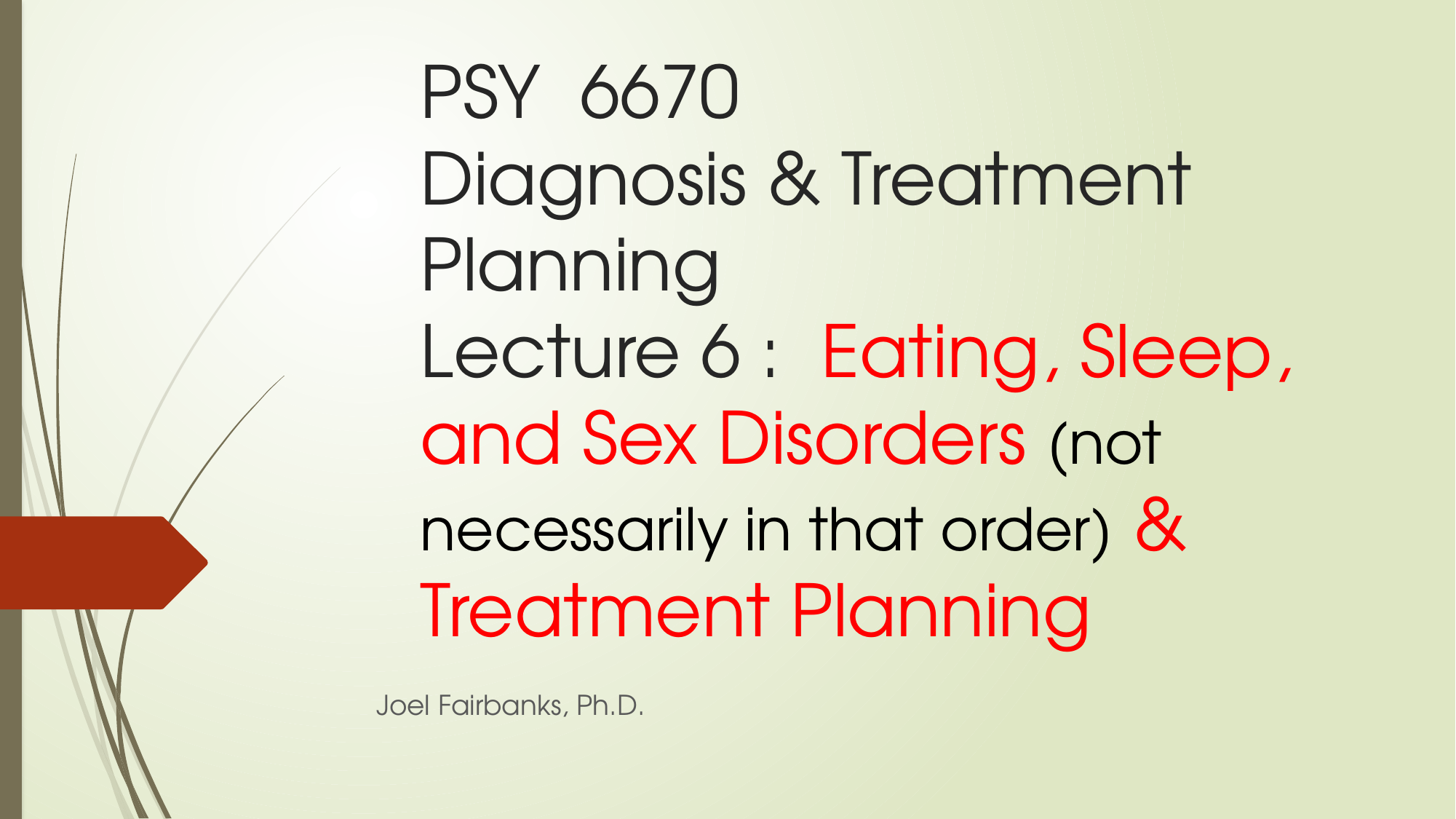

# PSY  6670 Diagnosis & Treatment Planning Lecture 6 :  Eating, Sleep, and Sex Disorders (not necessarily in that order) & Treatment Planning
Joel Fairbanks, Ph.D.